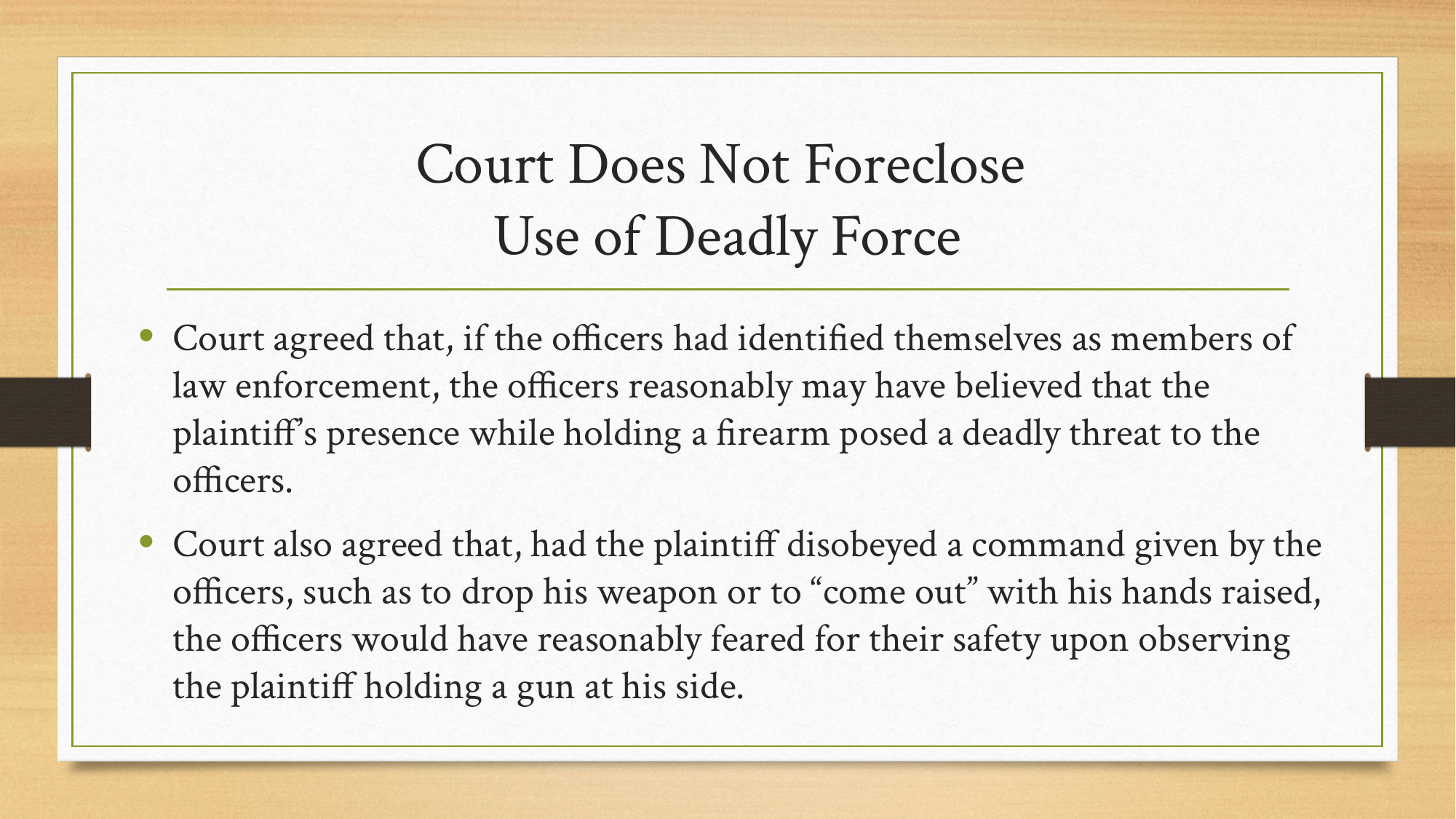

# Court Does Not Foreclose Use of Deadly Force
Court agreed that, if the officers had identified themselves as members of law enforcement, the officers reasonably may have believed that the plaintiff’s presence while holding a firearm posed a deadly threat to the officers.
Court also agreed that, had the plaintiff disobeyed a command given by the officers, such as to drop his weapon or to “come out” with his hands raised, the officers would have reasonably feared for their safety upon observing the plaintiff holding a gun at his side.